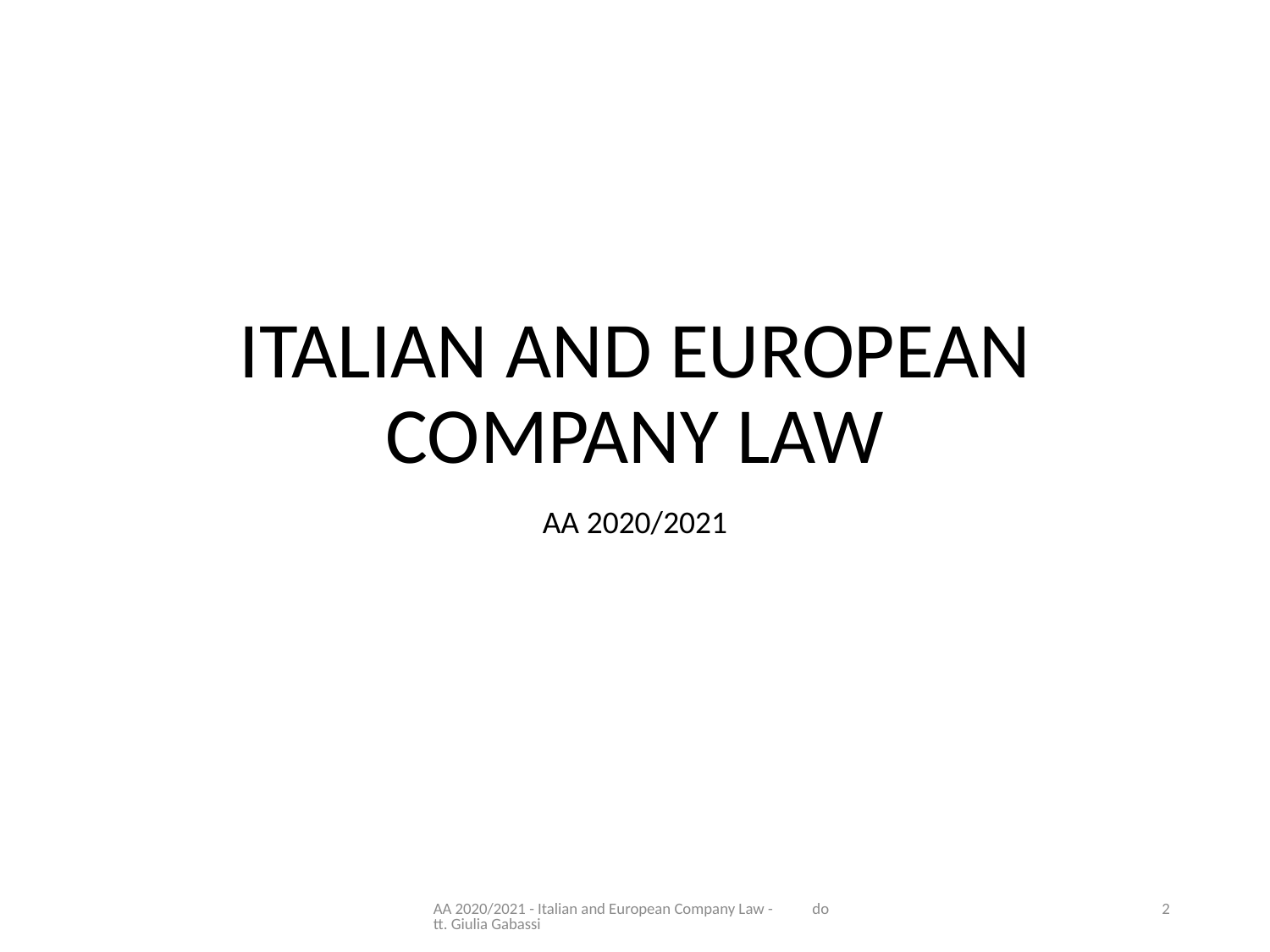

# ITALIAN AND EUROPEAN COMPANY LAW
AA 2020/2021
AA 2020/2021 - Italian and European Company Law -           dott. Giulia Gabassi
2